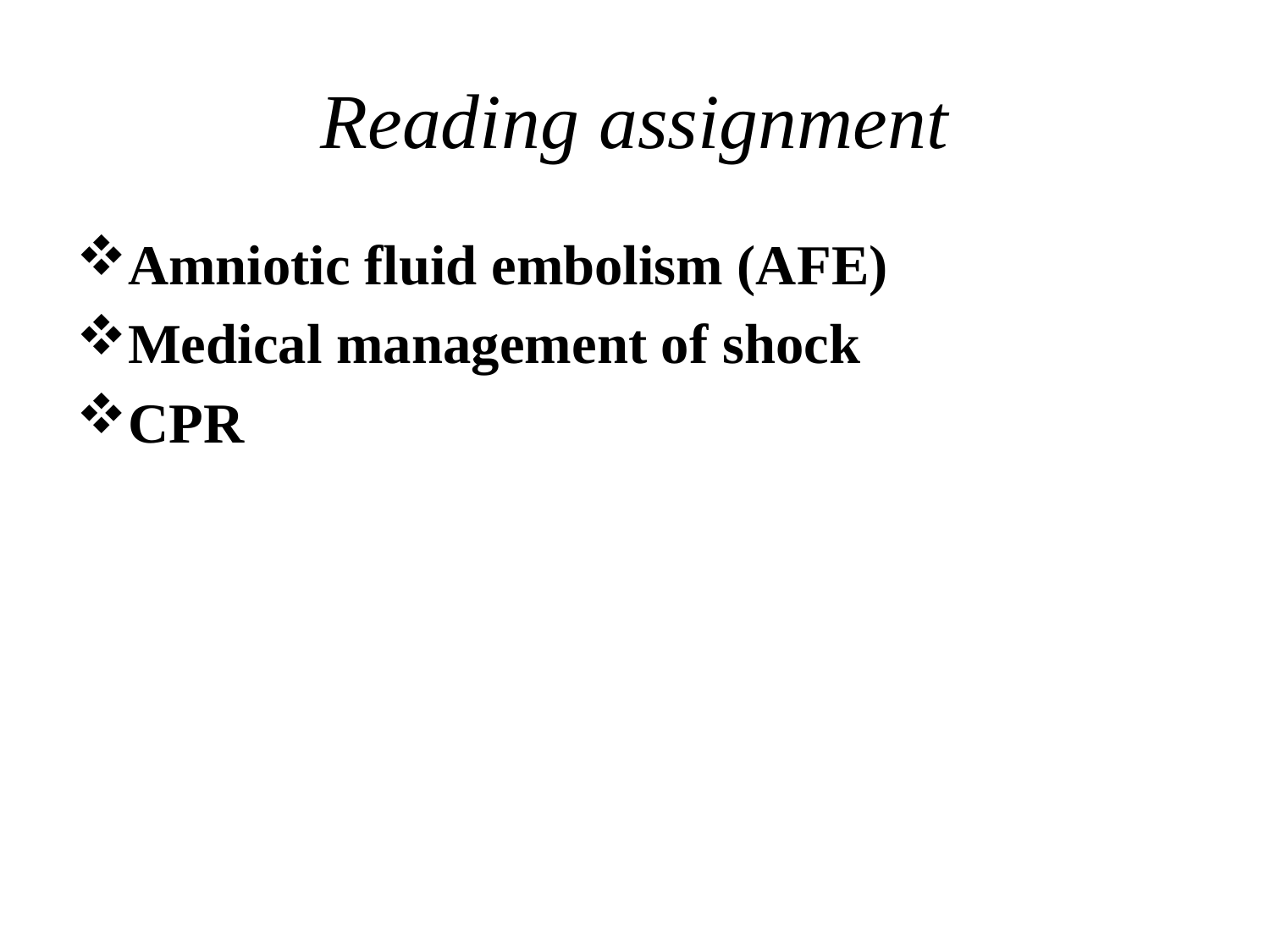

# Reading assignment
Amniotic fluid embolism (AFE)
Medical management of shock
CPR